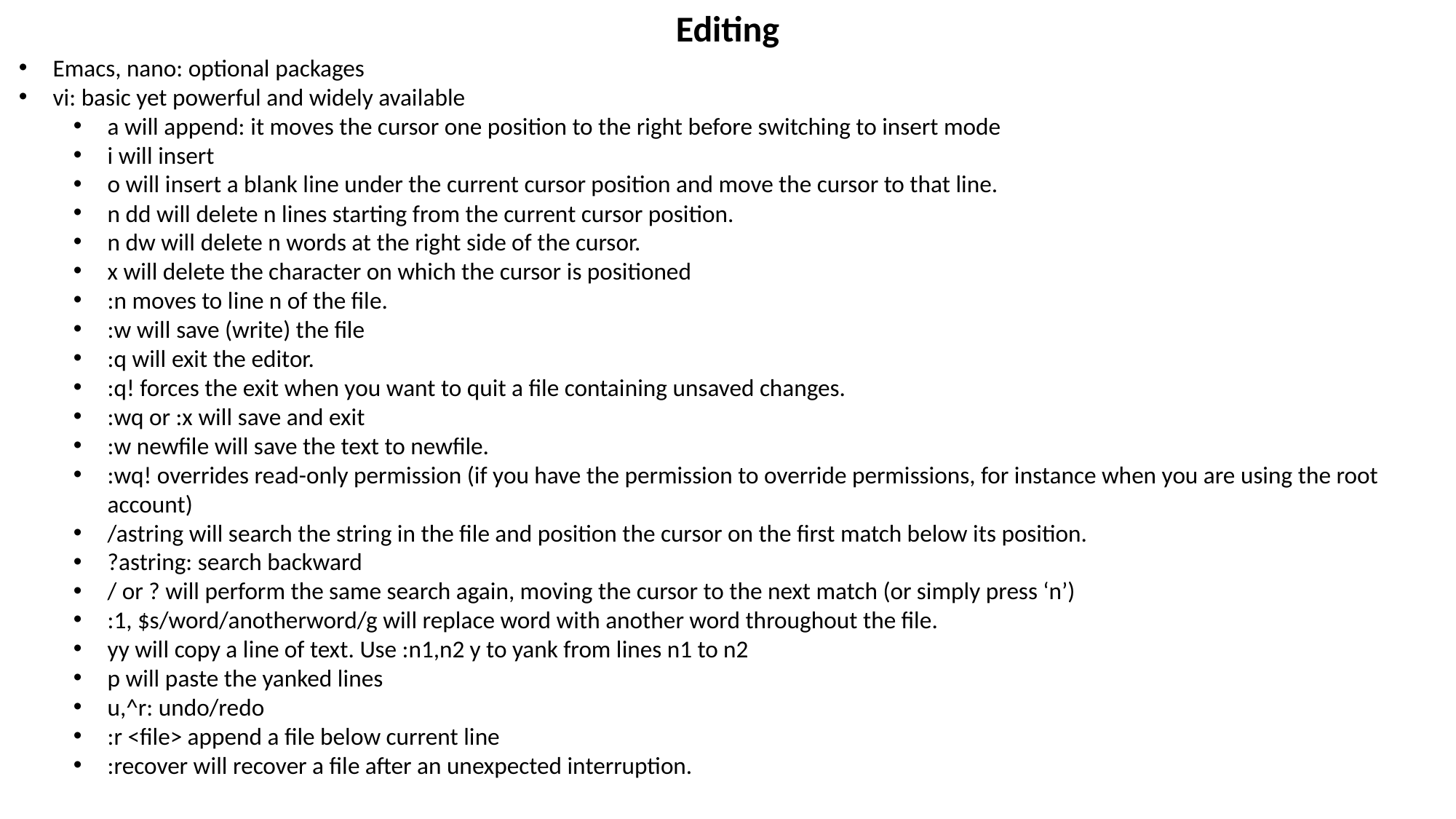

Editing
Emacs, nano: optional packages
vi: basic yet powerful and widely available
a will append: it moves the cursor one position to the right before switching to insert mode
i will insert
o will insert a blank line under the current cursor position and move the cursor to that line.
n dd will delete n lines starting from the current cursor position.
n dw will delete n words at the right side of the cursor.
x will delete the character on which the cursor is positioned
:n moves to line n of the file.
:w will save (write) the file
:q will exit the editor.
:q! forces the exit when you want to quit a file containing unsaved changes.
:wq or :x will save and exit
:w newfile will save the text to newfile.
:wq! overrides read-only permission (if you have the permission to override permissions, for instance when you are using the root account)
/astring will search the string in the file and position the cursor on the first match below its position.
?astring: search backward
/ or ? will perform the same search again, moving the cursor to the next match (or simply press ‘n’)
:1, $s/word/anotherword/g will replace word with another word throughout the file.
yy will copy a line of text. Use :n1,n2 y to yank from lines n1 to n2
p will paste the yanked lines
u,^r: undo/redo
:r <file> append a file below current line
:recover will recover a file after an unexpected interruption.